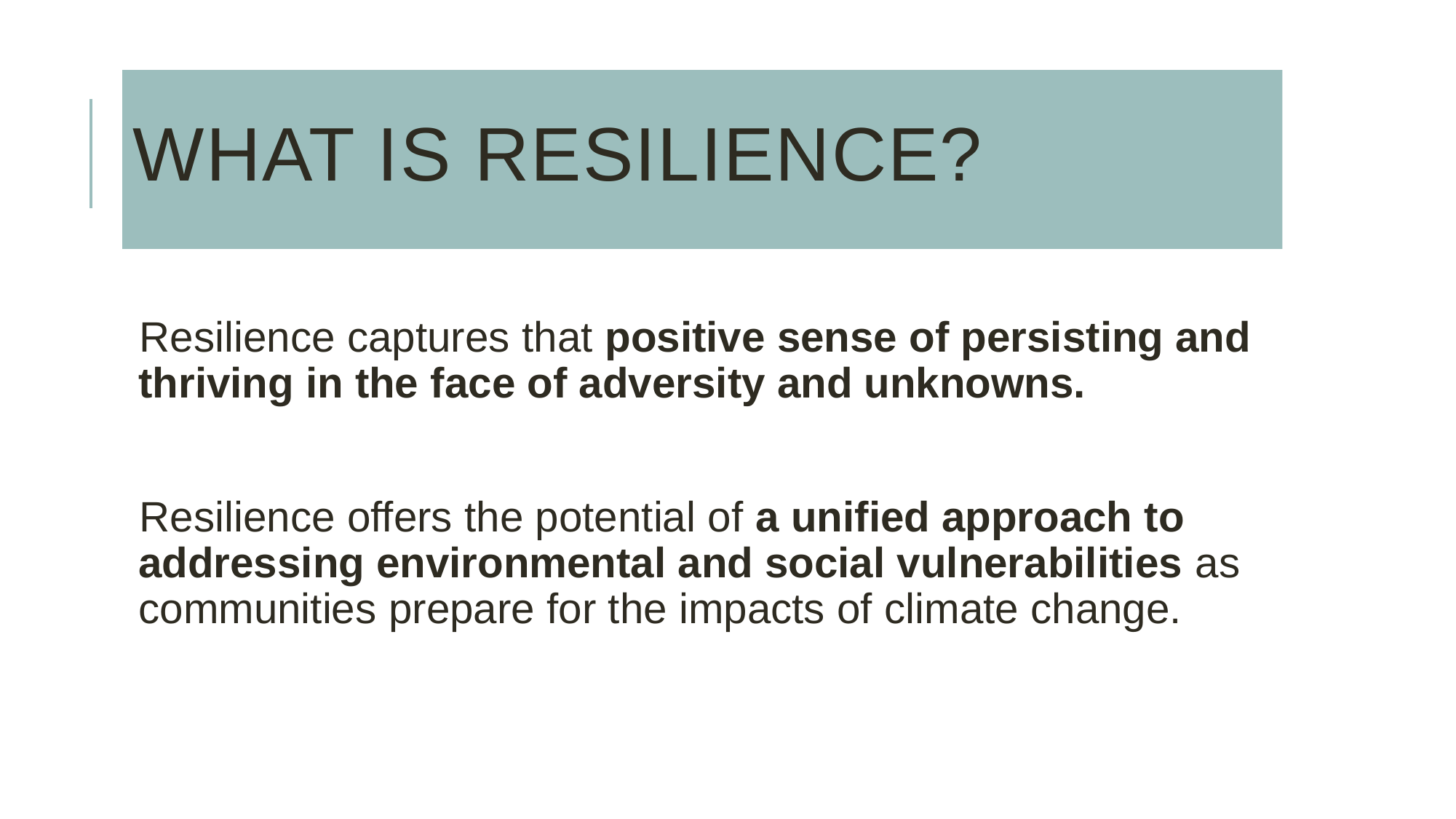

# What is resilience?
Resilience captures that positive sense of persisting and thriving in the face of adversity and unknowns.

Resilience offers the potential of a unified approach to addressing environmental and social vulnerabilities as communities prepare for the impacts of climate change.